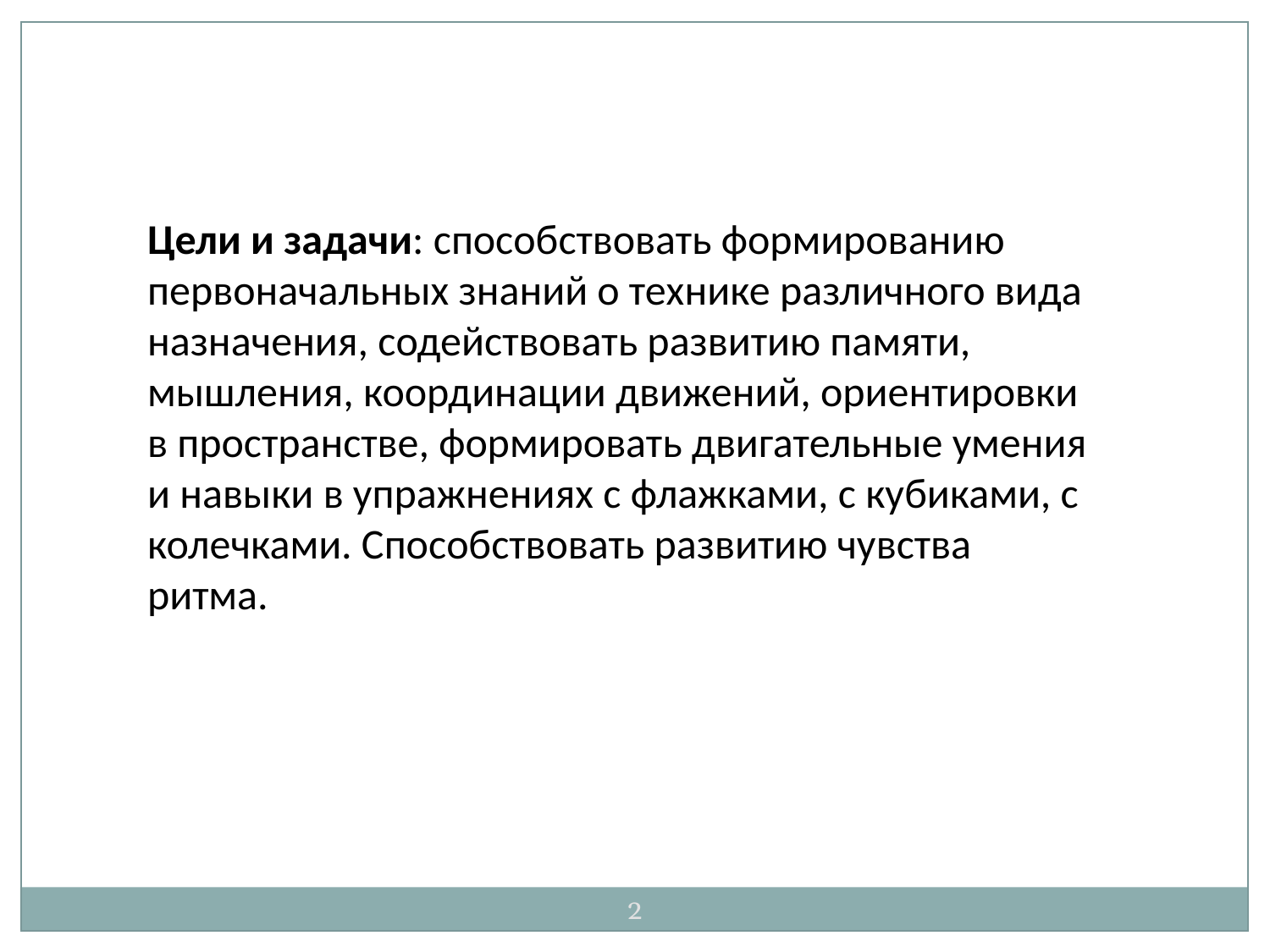

Цели и задачи: способствовать формированию первоначальных знаний о технике различного вида назначения, содействовать развитию памяти, мышления, координации движений, ориентировки в пространстве, формировать двигательные умения и навыки в упражнениях с флажками, с кубиками, с колечками. Способствовать развитию чувства ритма.
2